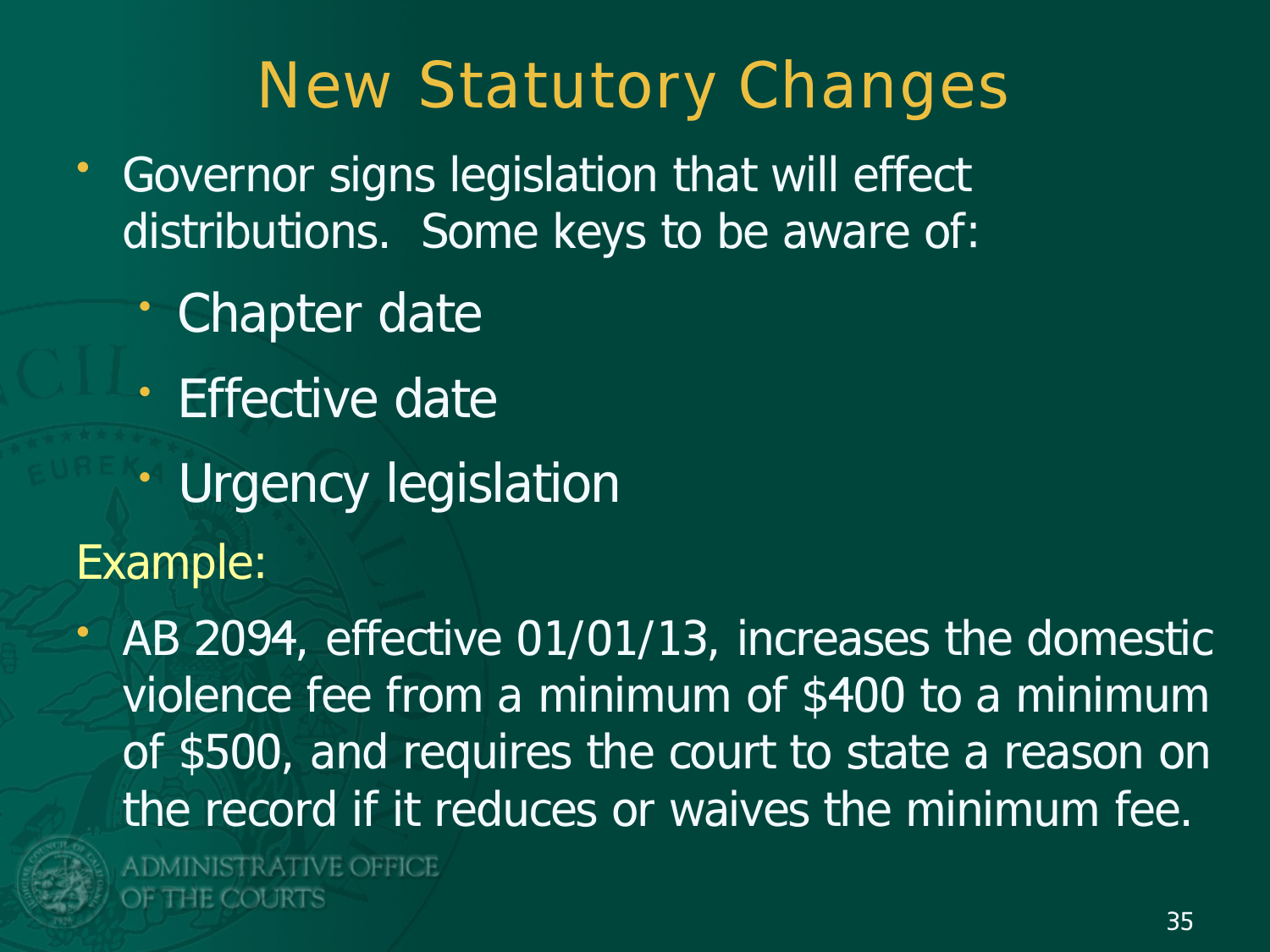

# New Statutory Changes
Governor signs legislation that will effect distributions.  Some keys to be aware of:
Chapter date
Effective date
Urgency legislation
Example:
AB 2094, effective 01/01/13, increases the domestic violence fee from a minimum of $400 to a minimum of $500, and requires the court to state a reason on the record if it reduces or waives the minimum fee.
35